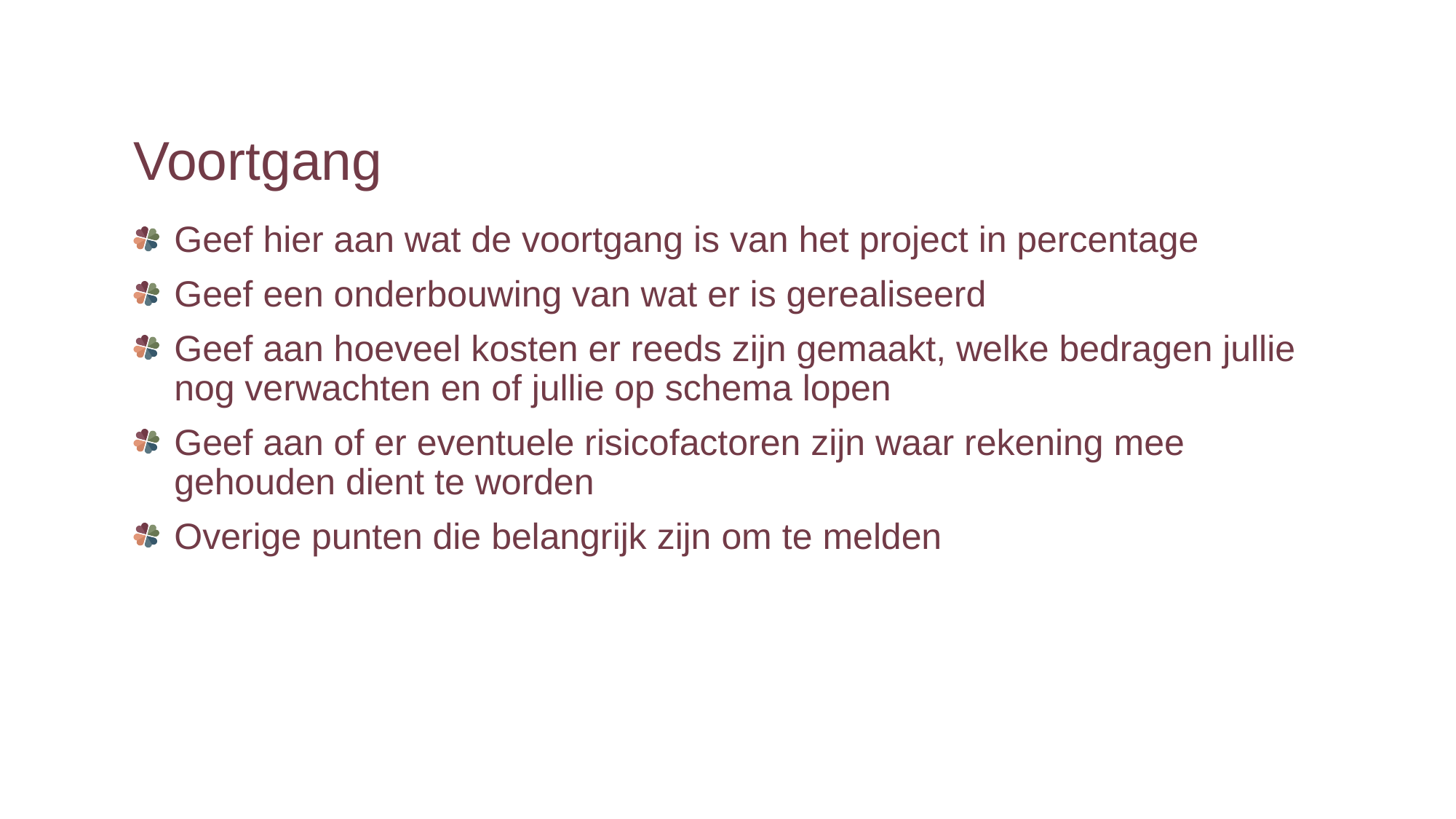

# Voortgang
Geef hier aan wat de voortgang is van het project in percentage
Geef een onderbouwing van wat er is gerealiseerd
Geef aan hoeveel kosten er reeds zijn gemaakt, welke bedragen jullie nog verwachten en of jullie op schema lopen
Geef aan of er eventuele risicofactoren zijn waar rekening mee gehouden dient te worden
Overige punten die belangrijk zijn om te melden